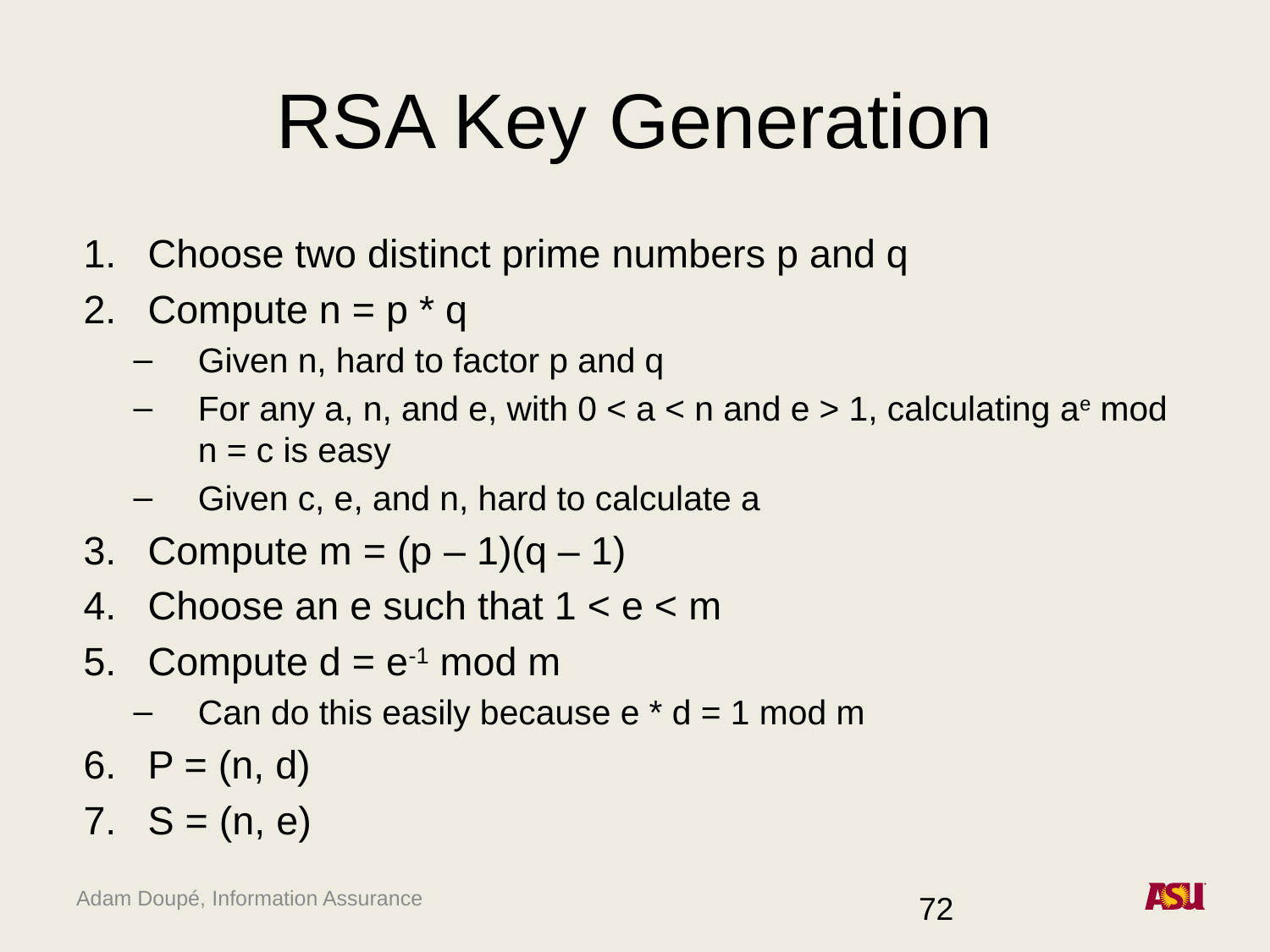

# RSA Key Generation
Choose two distinct prime numbers p and q
Compute n = p * q
Given n, hard to factor p and q
For any a, n, and e, with 0 < a < n and e > 1, calculating ae mod n = c is easy
Given c, e, and n, hard to calculate a
Compute m = (p – 1)(q – 1)
Choose an e such that 1 < e < m
Compute d = e-1 mod m
Can do this easily because e * d = 1 mod m
P = (n, d)
S = (n, e)
72